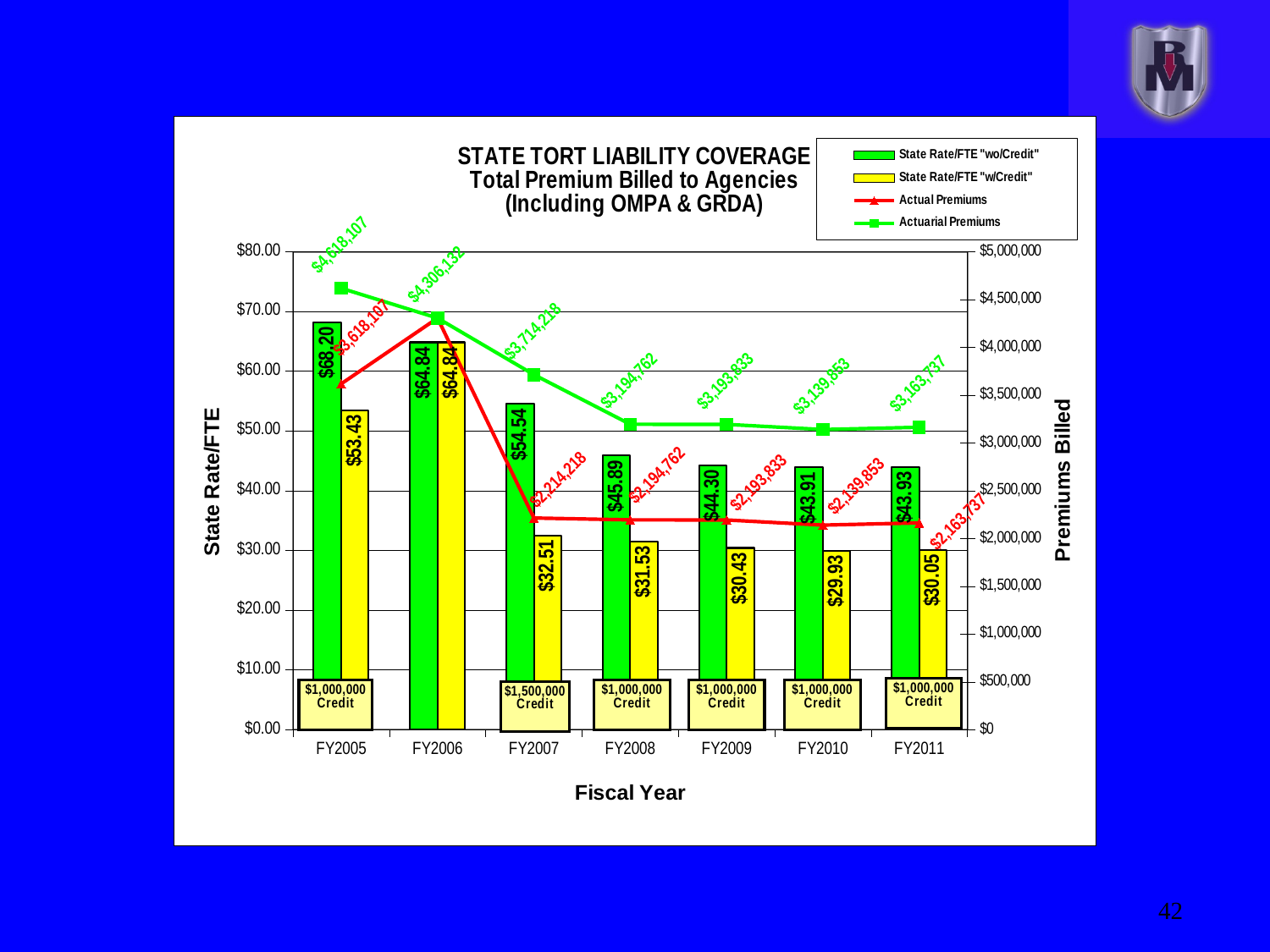

### Chart: STATE TORT LIABILITY COVERAGE
Total Premium Billed to Agencies
(Including OMPA & GRDA)

| Category | State Rate/FTE "wo/Credit" | State Rate/FTE "w/Credit" | Actual Premiums | Actuarial Premiums |
|---|---|---|---|---|
| FY2005 | 68.2 | 53.43 | 3618107.0 | 4618107.0 |
| FY2006 | 64.84 | 64.84 | 4306132.0 | 4306132.0 |
| FY2007 | 54.54 | 32.51 | 2214218.0 | 3714218.0 |
| FY2008 | 45.89 | 31.53 | 2194762.0 | 3194762.0 |
| FY2009 | 44.3 | 30.43 | 2193833.0 | 3193833.0 |
| FY2010 | 43.91 | 29.93 | 2139853.0 | 3139853.0 |
| FY2011 | 43.93 | 30.05 | 2163736.79 | 3163736.7 |